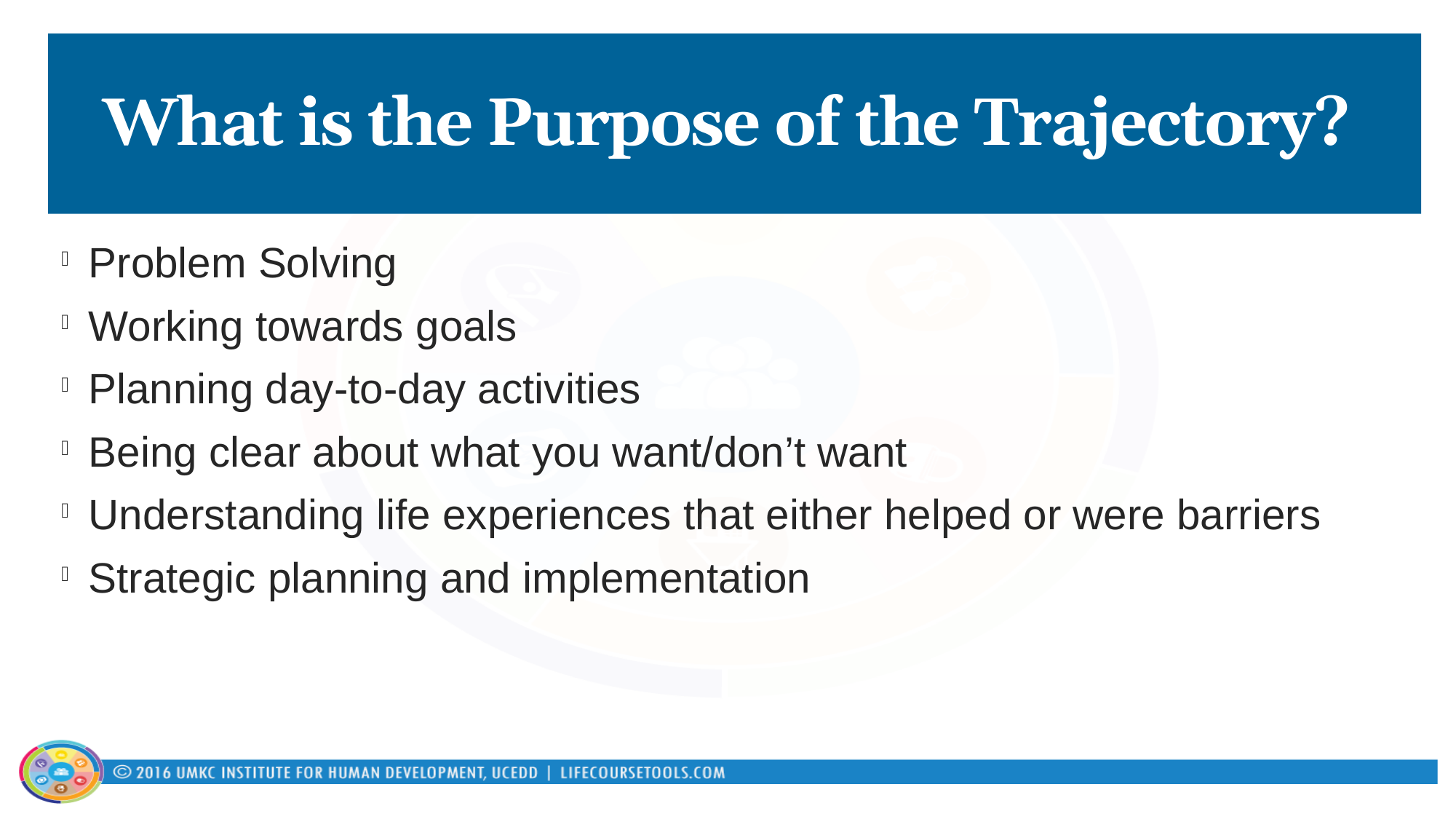

# What is the Purpose of the Trajectory?
Problem Solving
Working towards goals
Planning day-to-day activities
Being clear about what you want/don’t want
Understanding life experiences that either helped or were barriers
Strategic planning and implementation